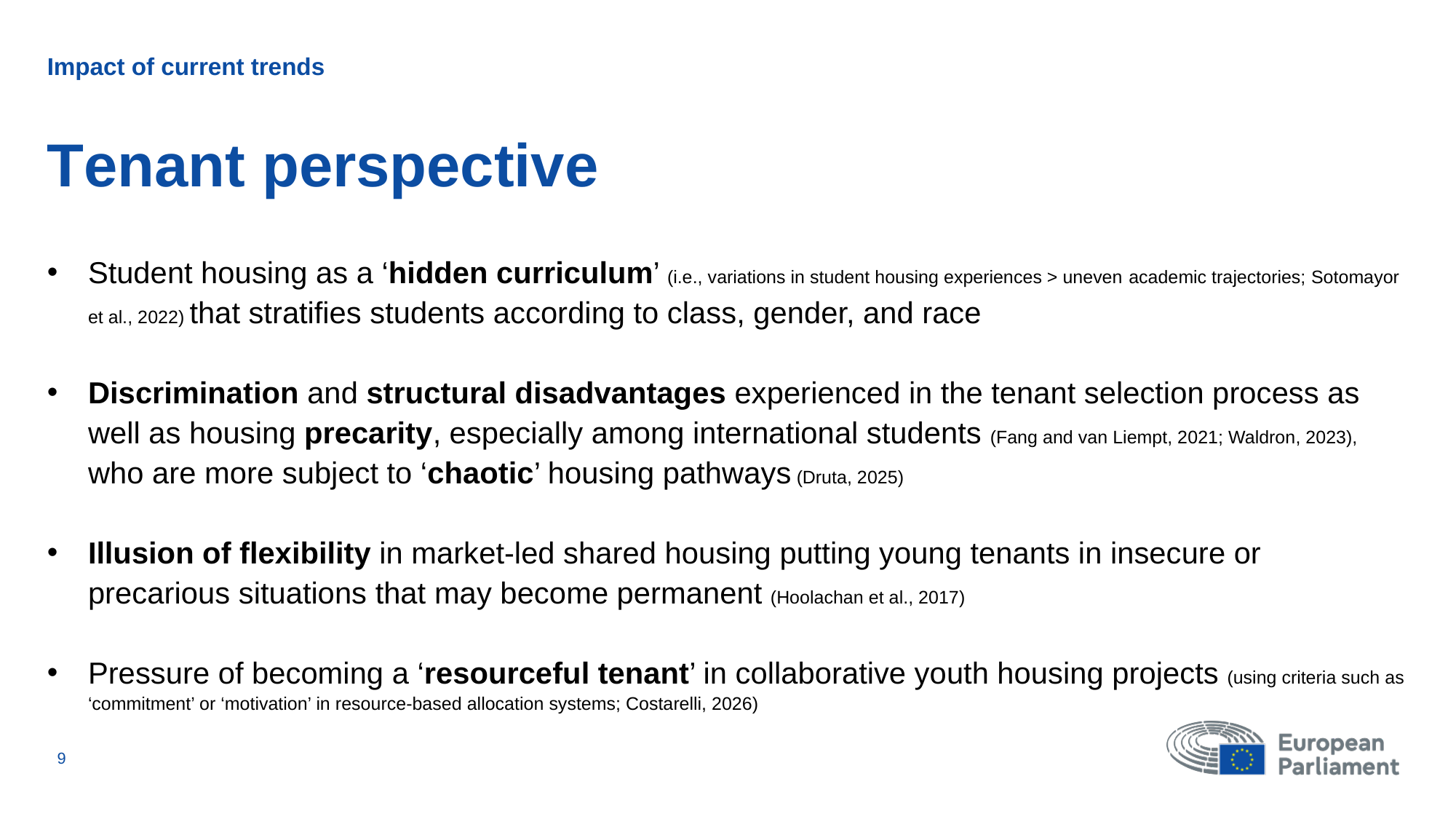

Impact of current trends

# Tenant perspective
Student housing as a ‘hidden curriculum’ (i.e., variations in student housing experiences > uneven academic trajectories; Sotomayor et al., 2022) that stratifies students according to class, gender, and race

Discrimination and structural disadvantages experienced in the tenant selection process as well as housing precarity, especially among international students (Fang and van Liempt, 2021; Waldron, 2023), who are more subject to ‘chaotic’ housing pathways (Druta, 2025)

Illusion of flexibility in market-led shared housing putting young tenants in insecure or precarious situations that may become permanent (Hoolachan et al., 2017)

Pressure of becoming a ‘resourceful tenant’ in collaborative youth housing projects (using criteria such as ‘commitment’ or ‘motivation’ in resource-based allocation systems; Costarelli, 2026)